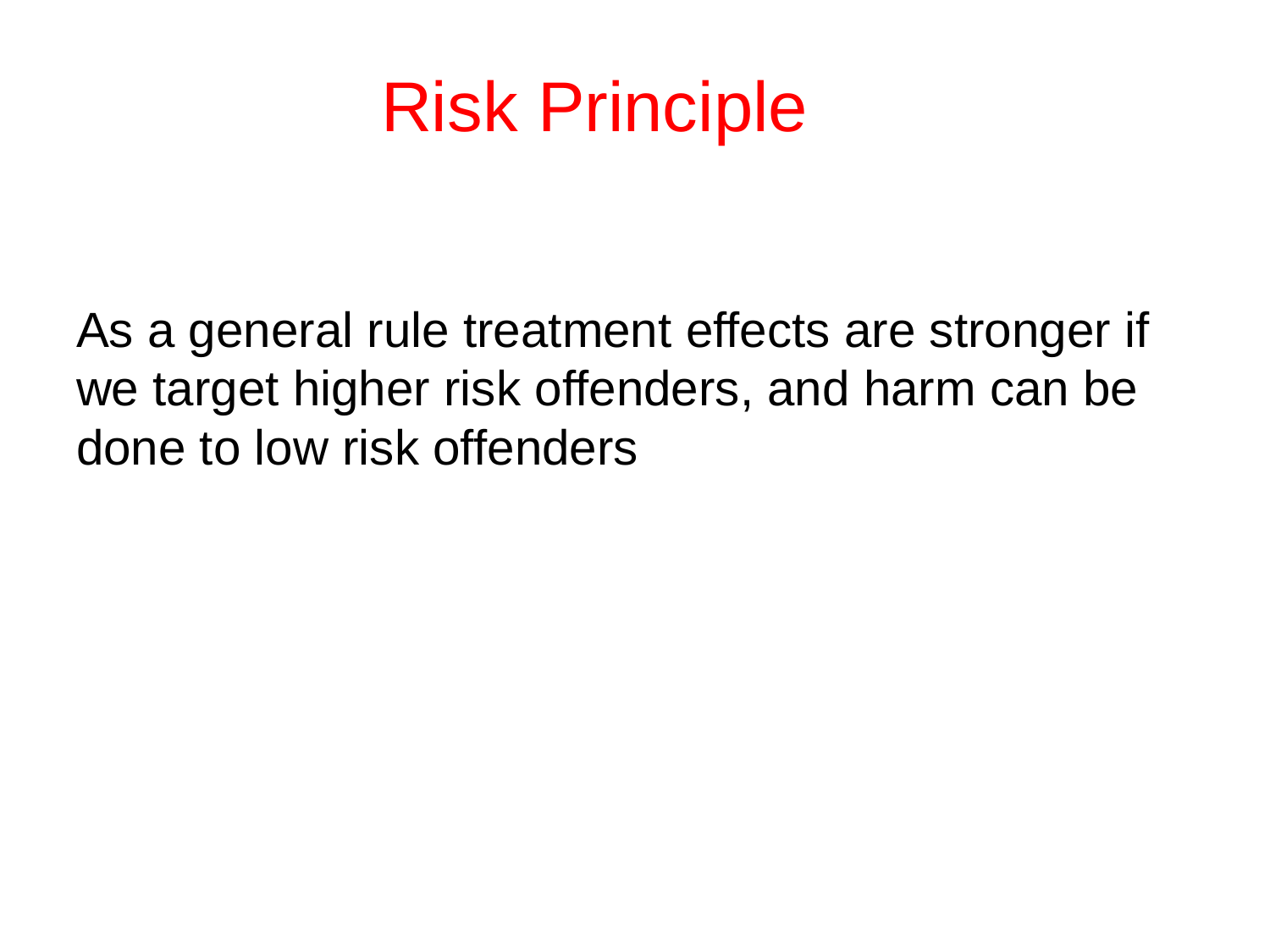

# Risk Principle

As a general rule treatment effects are stronger if we target higher risk offenders, and harm can be done to low risk offenders